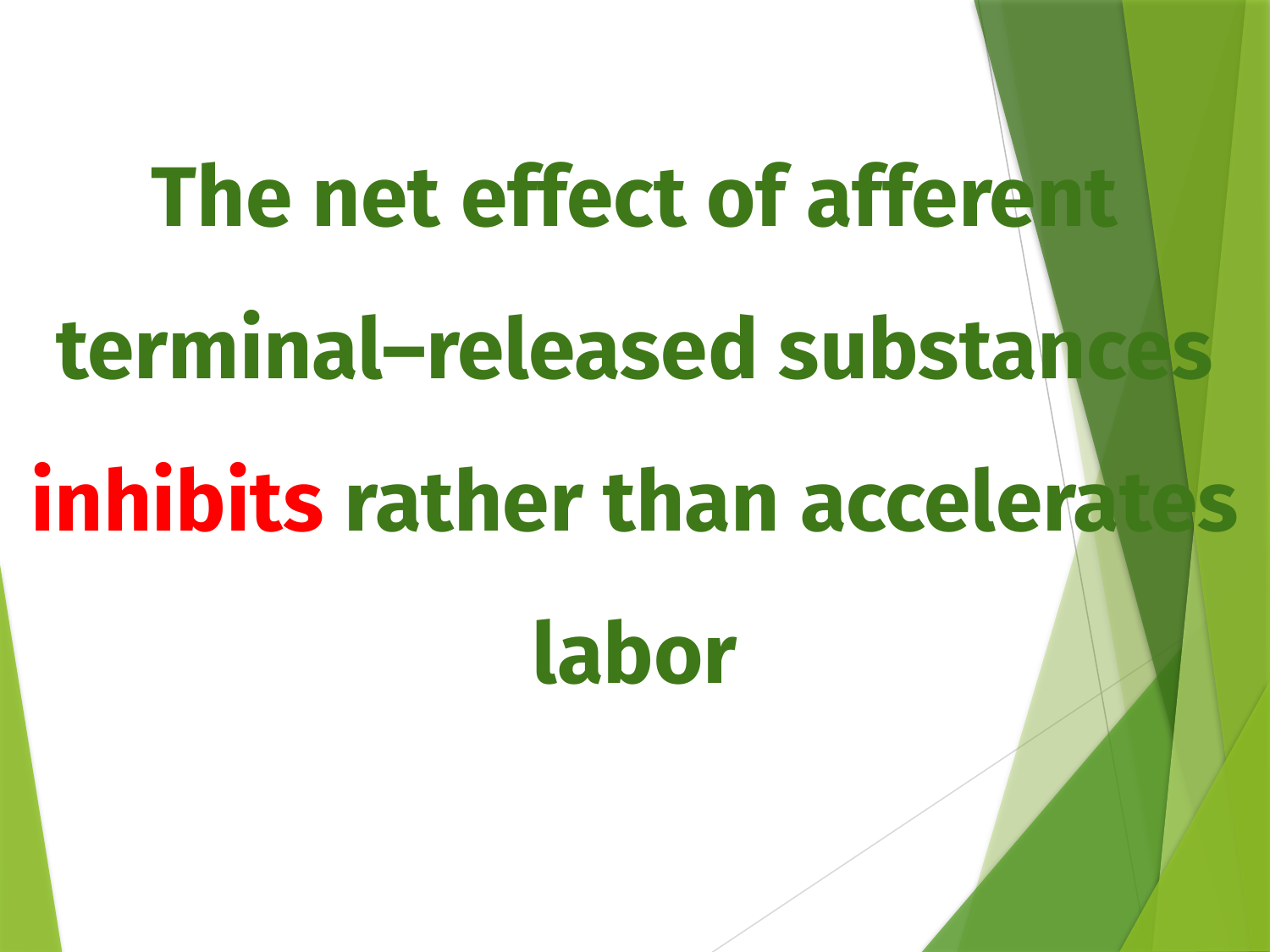

# The net effect of afferent terminal–released substances inhibits rather than accelerates labor